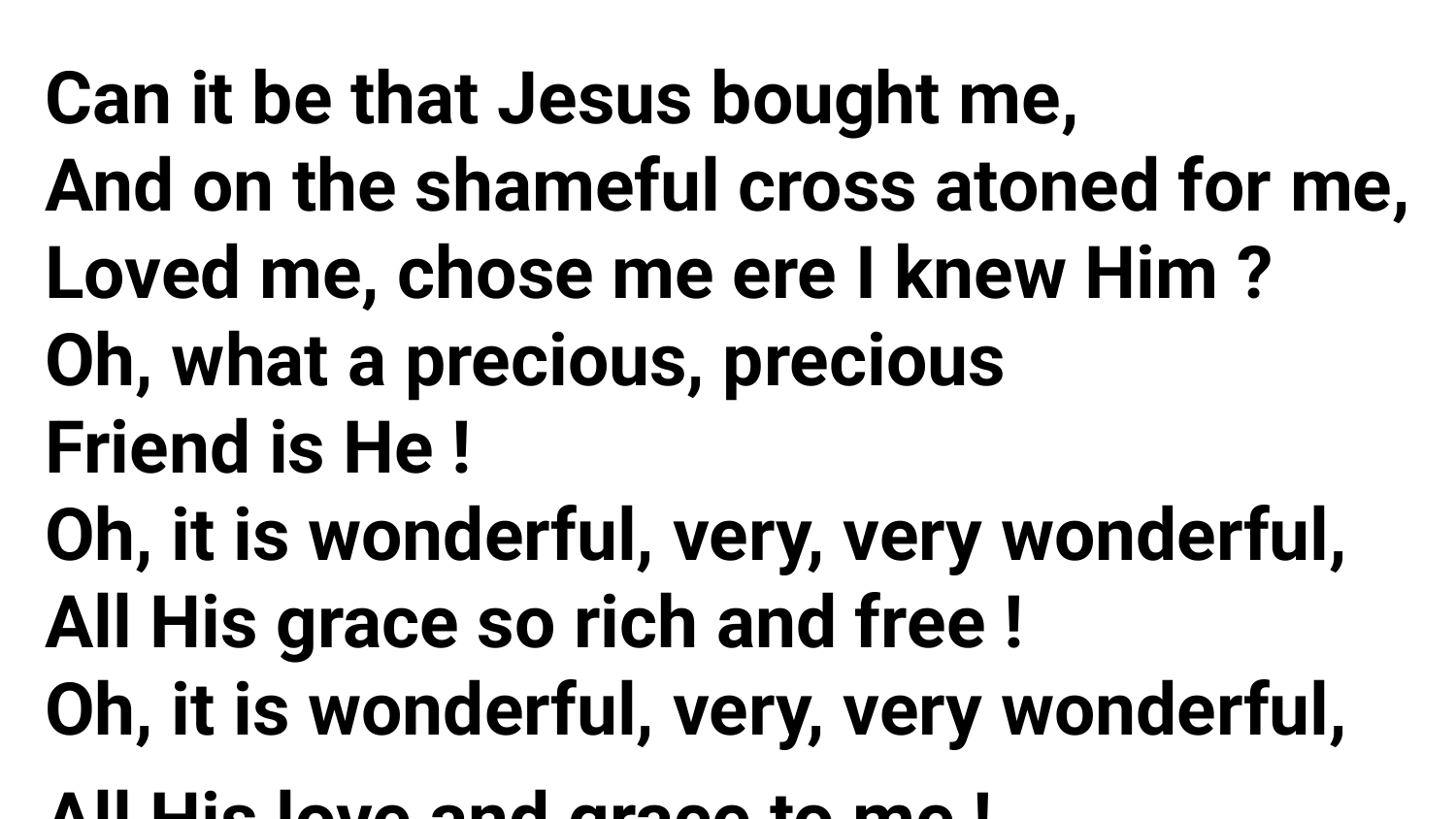

Can it be that Jesus bought me,
And on the shameful cross atoned for me,
Loved me, chose me ere I knew Him ?
Oh, what a precious, precious
Friend is He !
Oh, it is wonderful, very, very wonderful,
All His grace so rich and free !
Oh, it is wonderful, very, very wonderful,
All His love and grace to me !